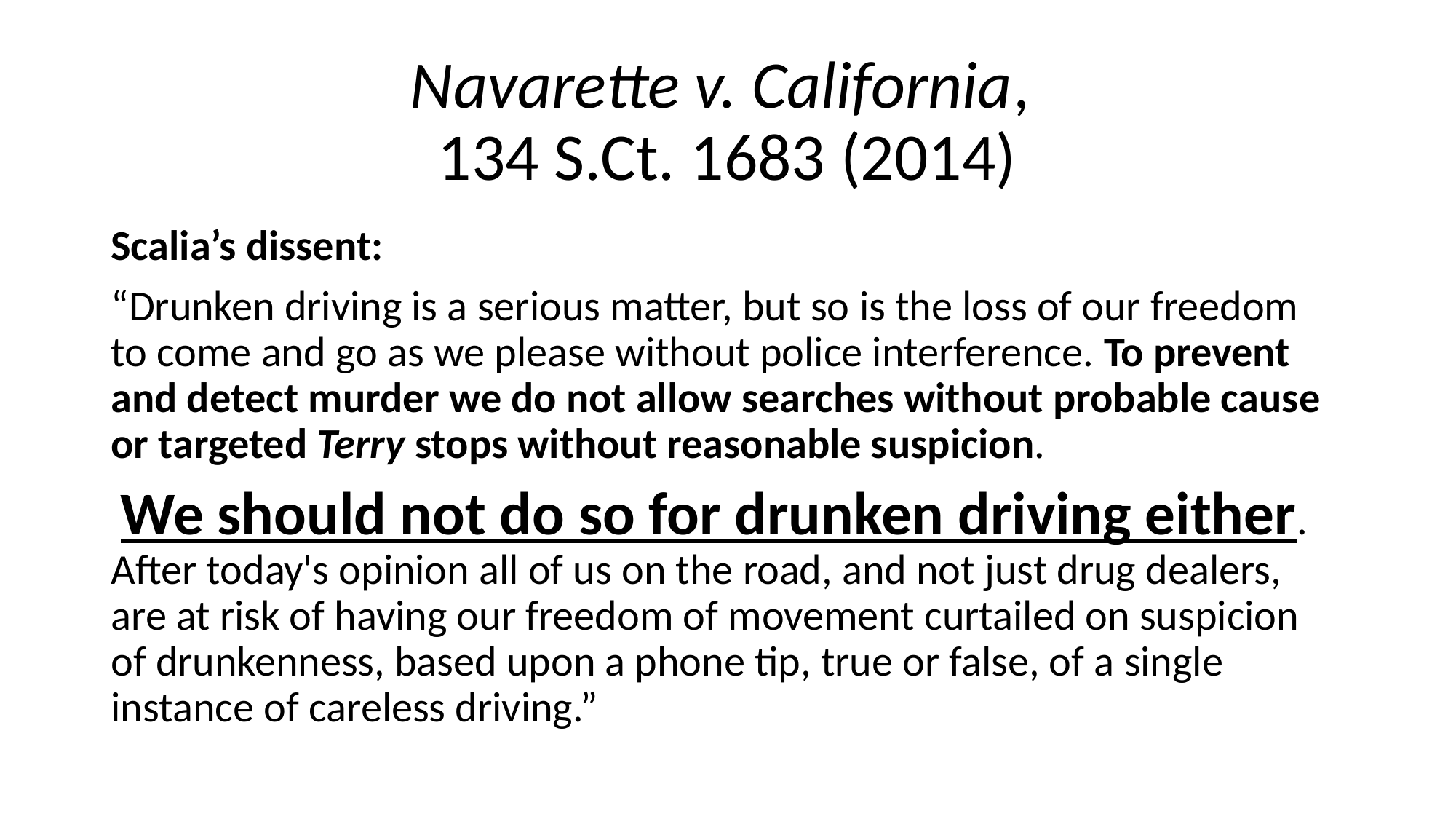

# Navarette v. California, 134 S.Ct. 1683 (2014)
Scalia’s dissent:
“Drunken driving is a serious matter, but so is the loss of our freedom to come and go as we please without police interference. To prevent and detect murder we do not allow searches without probable cause or targeted Terry stops without reasonable suspicion.
 We should not do so for drunken driving either. After today's opinion all of us on the road, and not just drug dealers, are at risk of having our freedom of movement curtailed on suspicion of drunkenness, based upon a phone tip, true or false, of a single instance of careless driving.”